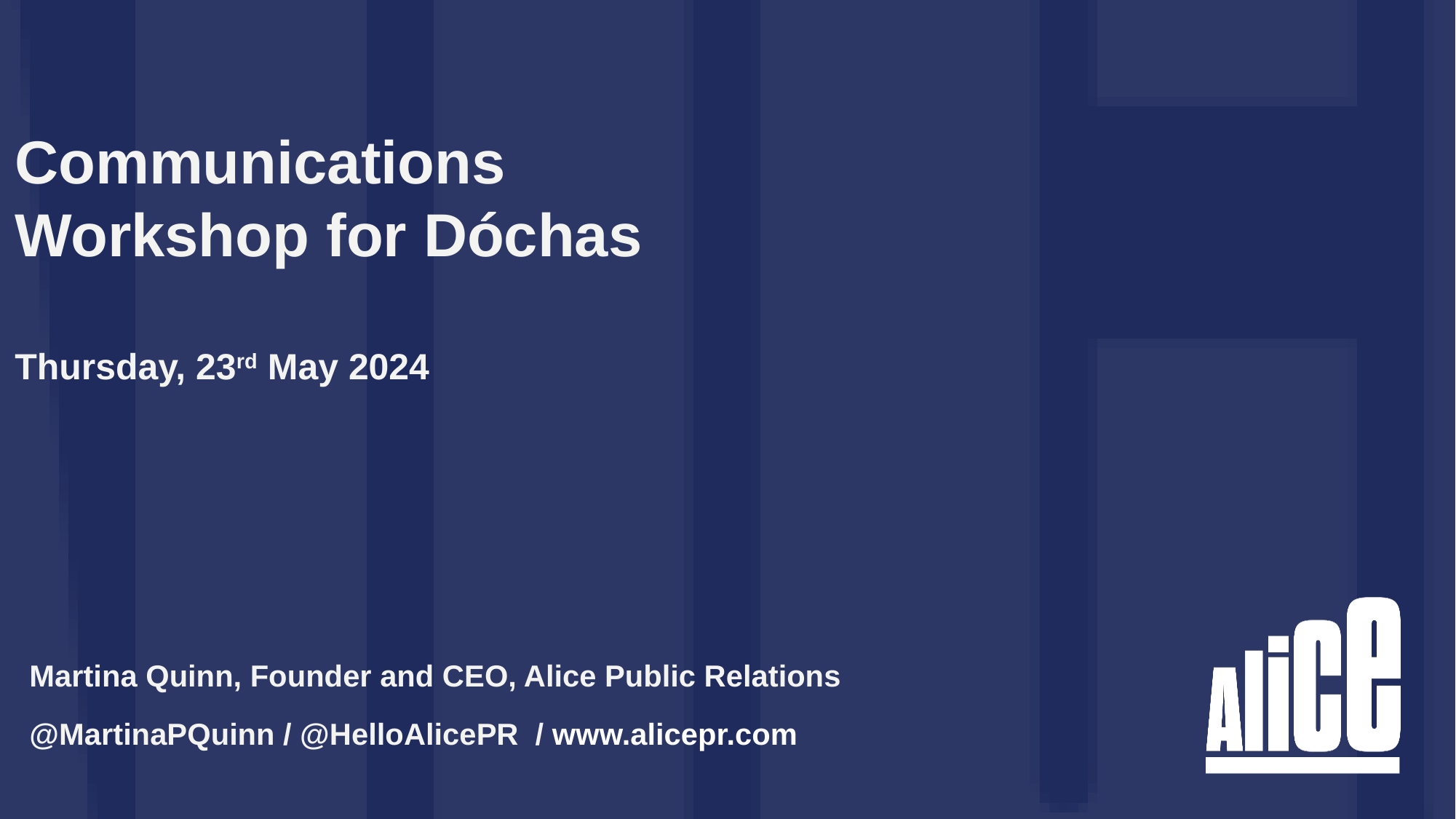

Communications Workshop for Dóchas

Thursday, 23rd May 2024
Martina Quinn, Founder and CEO, Alice Public Relations
@MartinaPQuinn / @HelloAlicePR  / www.alicepr.com